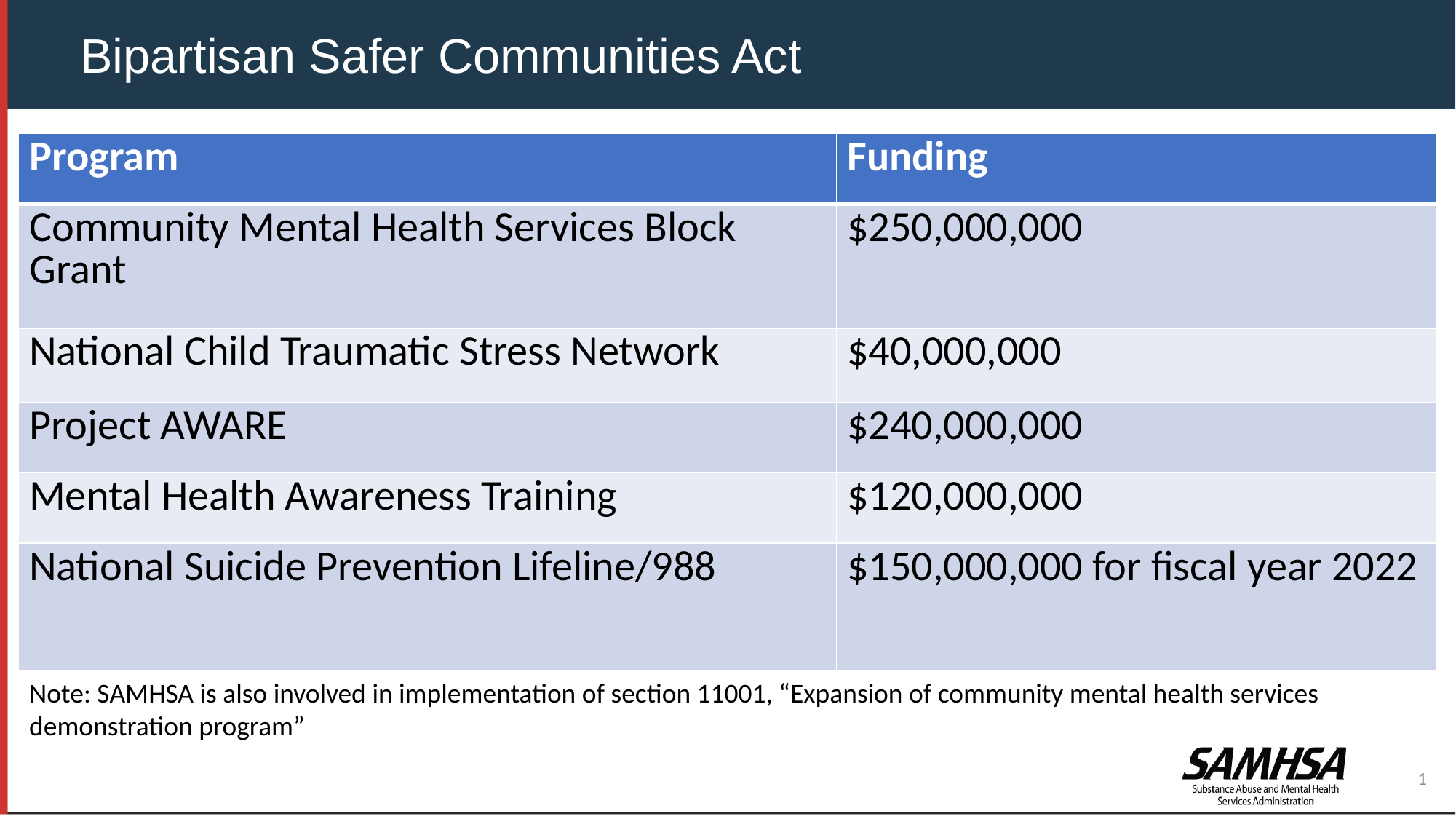

Bipartisan Safer Communities Act
| Program | Funding |
| --- | --- |
| Community Mental Health Services Block Grant | $250,000,000 |
| National Child Traumatic Stress Network | $40,000,000 |
| Project AWARE | $240,000,000 |
| Mental Health Awareness Training | $120,000,000 |
| National Suicide Prevention Lifeline/988 | $150,000,000 for fiscal year 2022 |
Note: SAMHSA is also involved in implementation of section 11001, “Expansion of community mental health services demonstration program”
1